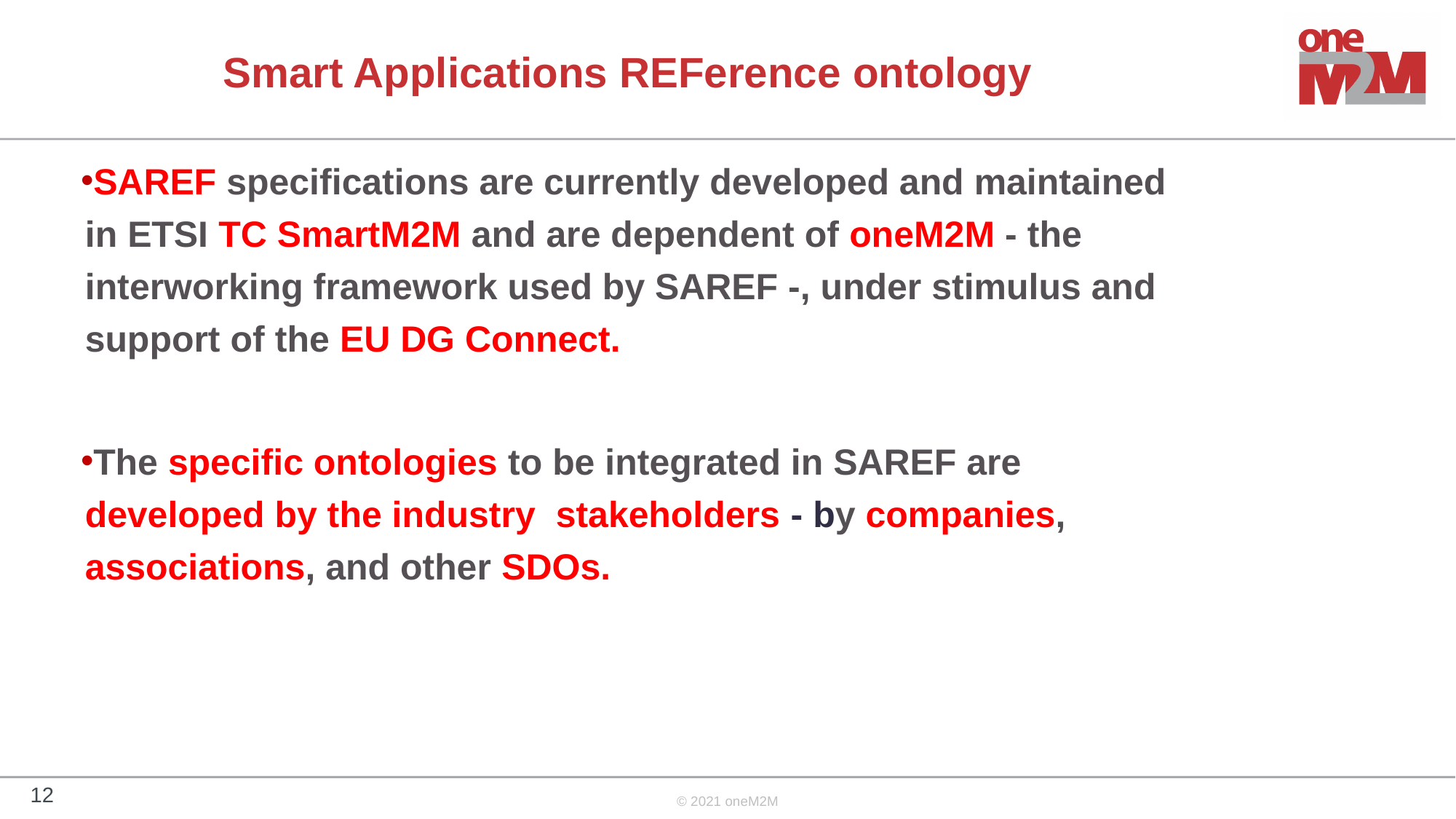

# Smart Applications REFerence ontology
SAREF specifications are currently developed and maintained in ETSI TC SmartM2M and are dependent of oneM2M - the interworking framework used by SAREF -, under stimulus and support of the EU DG Connect.

The specific ontologies to be integrated in SAREF are developed by the industry  stakeholders - by companies, associations, and other SDOs.